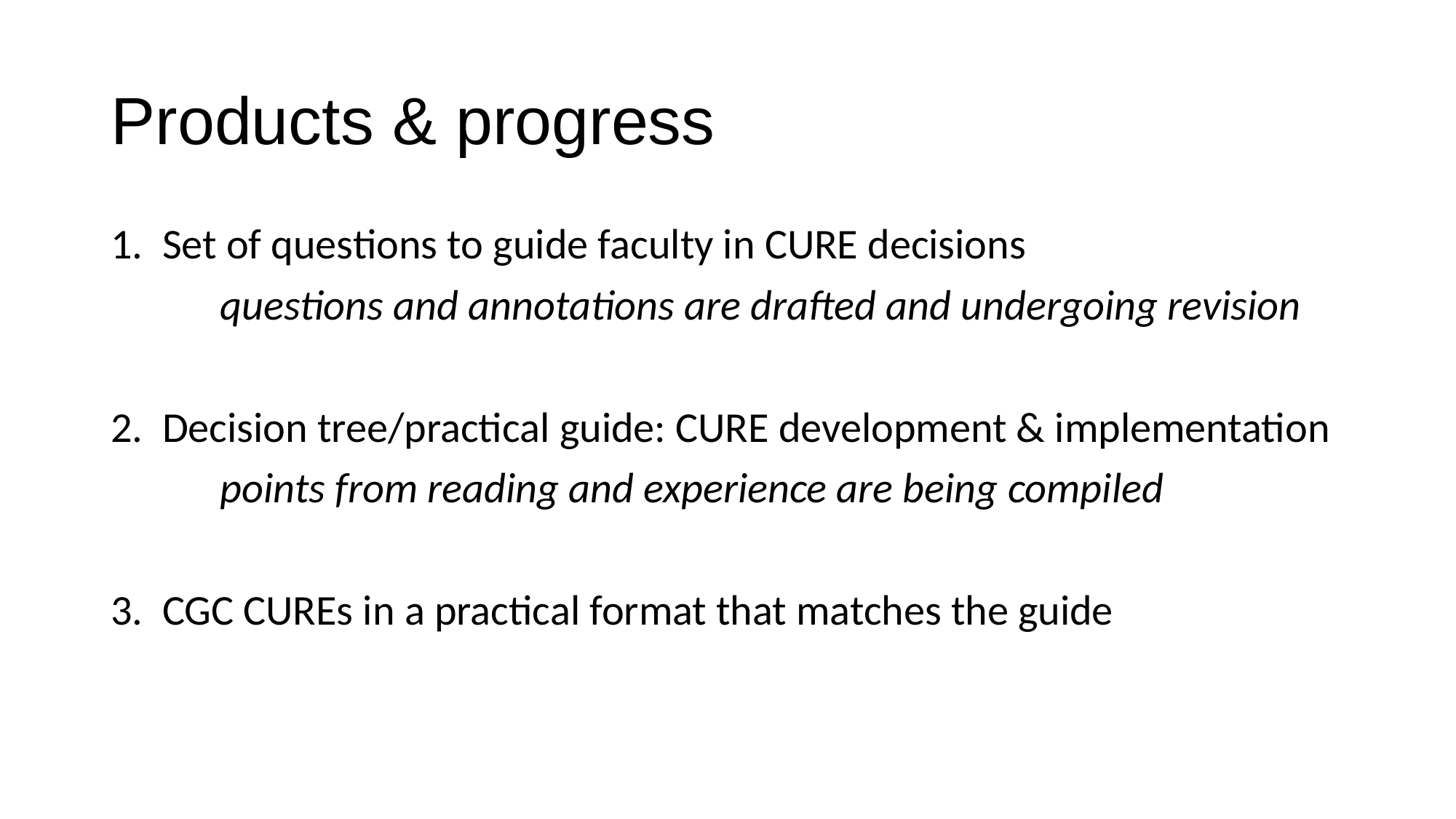

# Products & progress
1.  Set of questions to guide faculty in CURE decisions
	questions and annotations are drafted and undergoing revision

2.  Decision tree/practical guide: CURE development & implementation
	points from reading and experience are being compiled

3.  CGC CUREs in a practical format that matches the guide